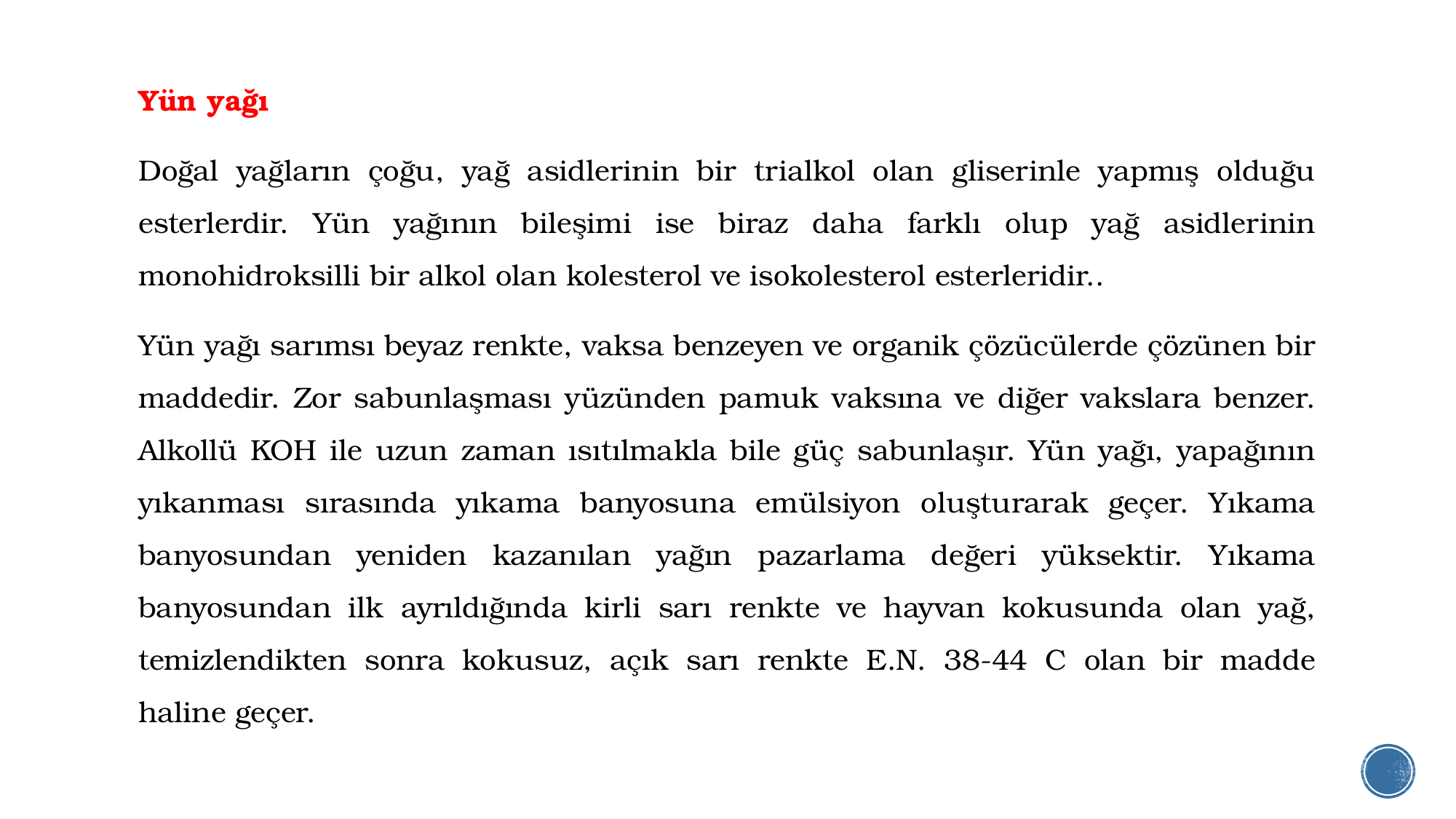

Yün yağı
Doğal yağların çoğu, yağ asidlerinin bir trialkol olan gliserinle yapmış olduğu esterlerdir. Yün yağının bileşimi ise biraz daha farklı olup yağ asidlerinin monohidroksilli bir alkol olan kolesterol ve isokolesterol esterleridir..
Yün yağı sarımsı beyaz renkte, vaksa benzeyen ve organik çözücülerde çözünen bir maddedir. Zor sabunlaşması yüzünden pamuk vaksına ve diğer vakslara benzer. Alkollü KOH ile uzun zaman ısıtılmakla bile güç sabunlaşır. Yün yağı, yapağının yıkanması sırasında yıkama banyosuna emülsiyon oluşturarak geçer. Yıkama banyosundan yeniden kazanılan yağın pazarlama değeri yüksektir. Yıkama banyosundan ilk ayrıldığında kirli sarı renkte ve hayvan kokusunda olan yağ, temizlendikten sonra kokusuz, açık sarı renkte E.N. 38-44 C olan bir madde haline geçer.